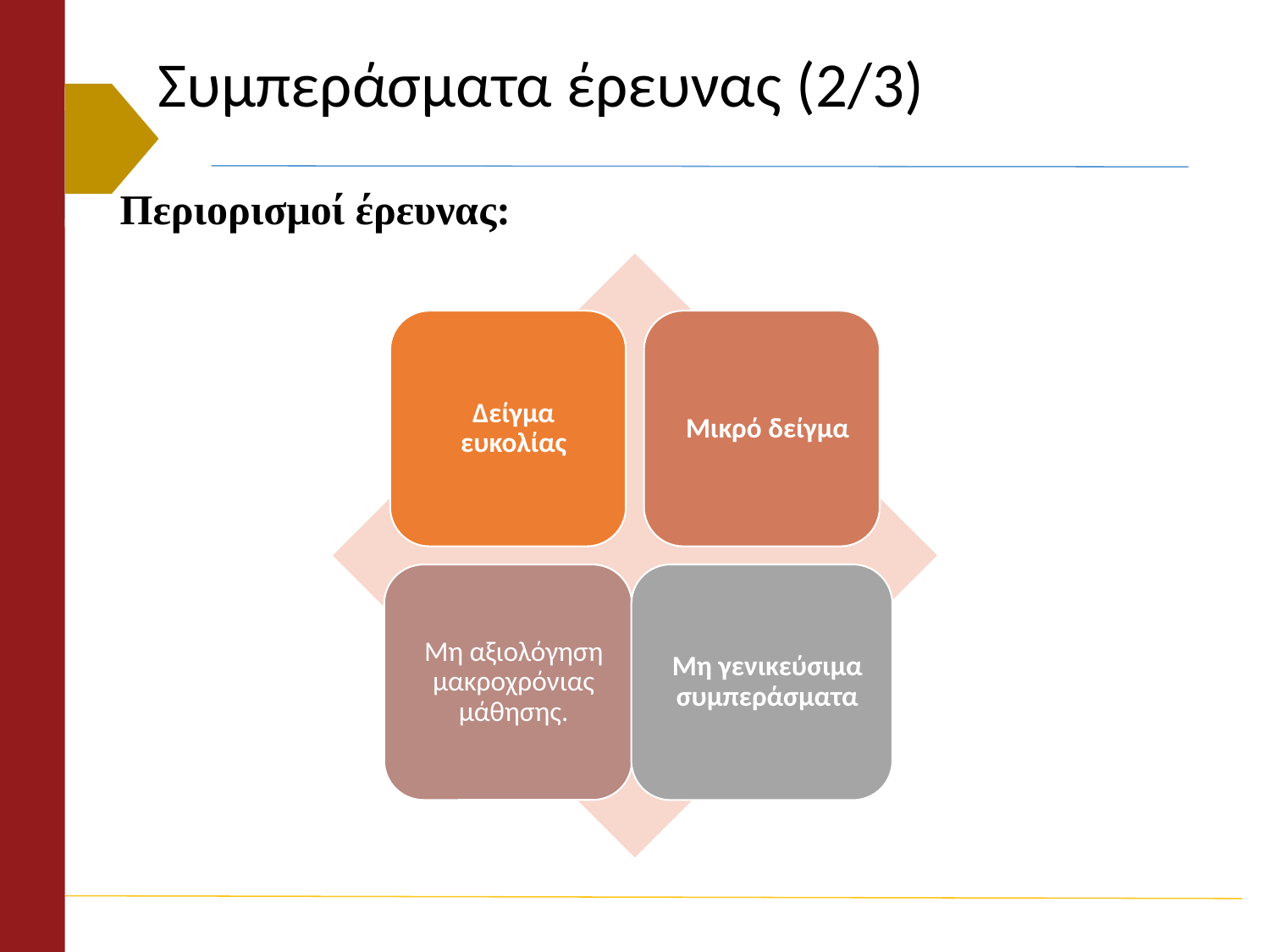

# Συμπεράσματα έρευνας (2/3)
Περιορισμοί έρευνας:

Δείγμα ευκολίας
Μικρό δείγμα
Μη αξιολόγηση μακροχρόνιας μάθησης.
Μη γενικεύσιμα συμπεράσματα